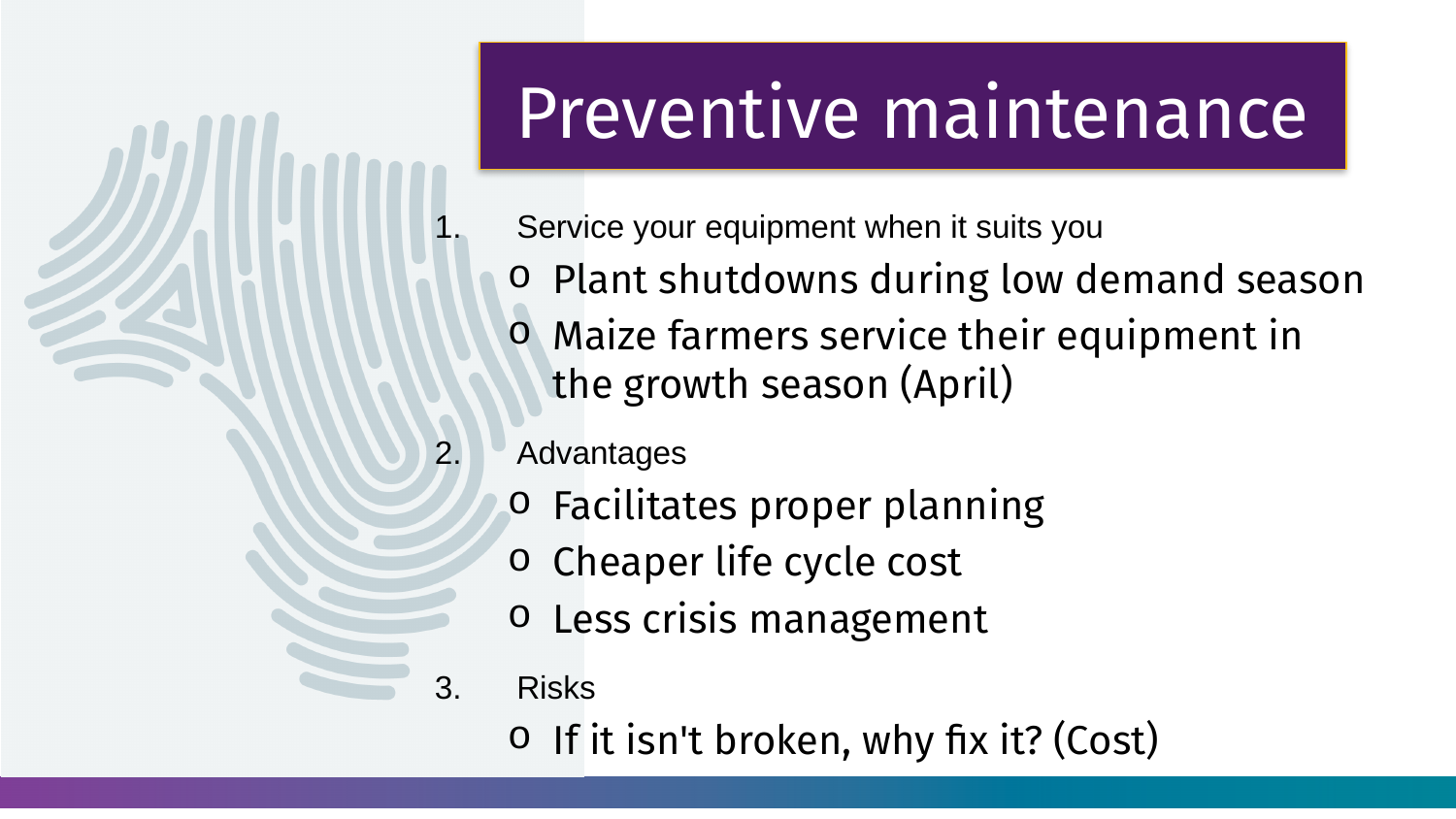

# Preventive maintenance
Service your equipment when it suits you
Plant shutdowns during low demand season
Maize farmers service their equipment in the growth season (April)
Advantages
Facilitates proper planning
Cheaper life cycle cost
Less crisis management
Risks
If it isn't broken, why fix it? (Cost)